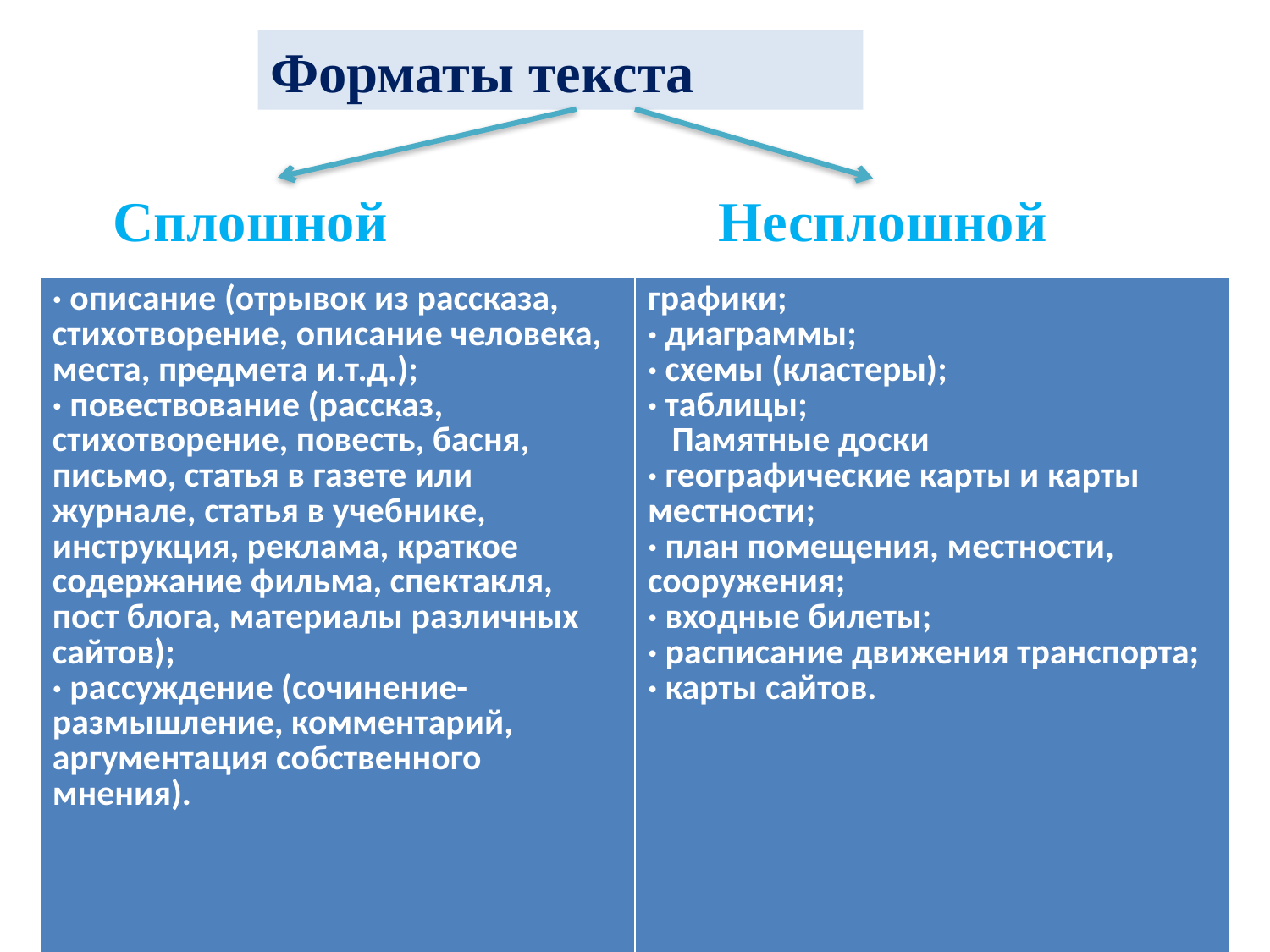

Форматы текста
Сплошной
Несплошной
| · описание (отрывок из рассказа, стихотворение, описание человека, места, предмета и.т.д.); · повествование (рассказ, стихотворение, повесть, басня, письмо, статья в газете или журнале, статья в учебнике, инструкция, реклама, краткое содержание фильма, спектакля, пост блога, материалы различных сайтов); · рассуждение (сочинение-размышление, комментарий, аргументация собственного мнения). | графики; · диаграммы; · схемы (кластеры); · таблицы; Памятные доски · географические карты и карты местности; · план помещения, местности, сооружения; · входные билеты; · расписание движения транспорта; · карты сайтов. |
| --- | --- |